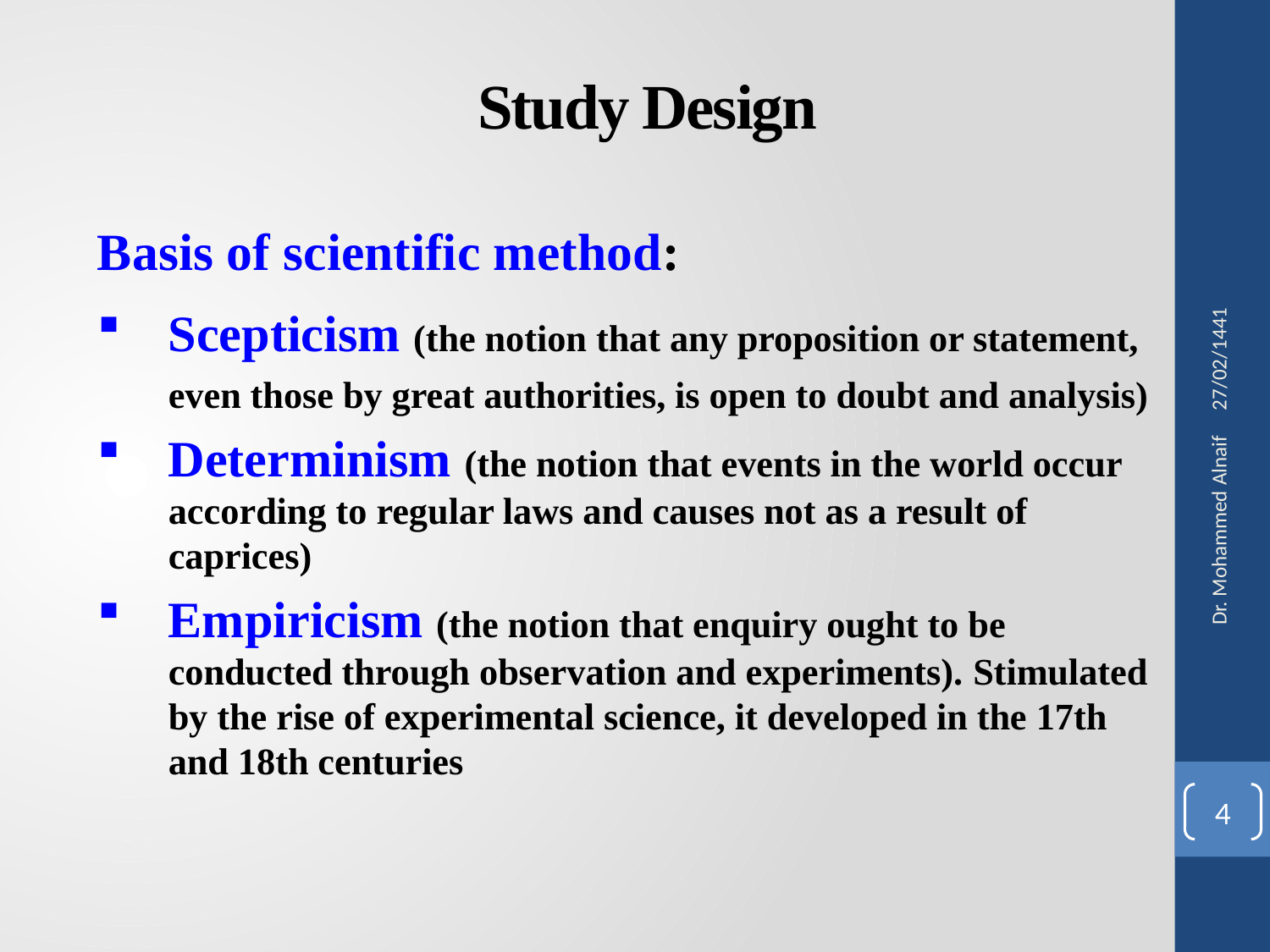

# Study Design
Basis of scientific method:
Scepticism (the notion that any proposition or statement, even those by great authorities, is open to doubt and analysis)
Determinism (the notion that events in the world occur according to regular laws and causes not as a result of caprices)
Empiricism (the notion that enquiry ought to be conducted through observation and experiments). Stimulated by the rise of experimental science, it developed in the 17th and 18th centuries
27/02/1441
Dr. Mohammed Alnaif
4